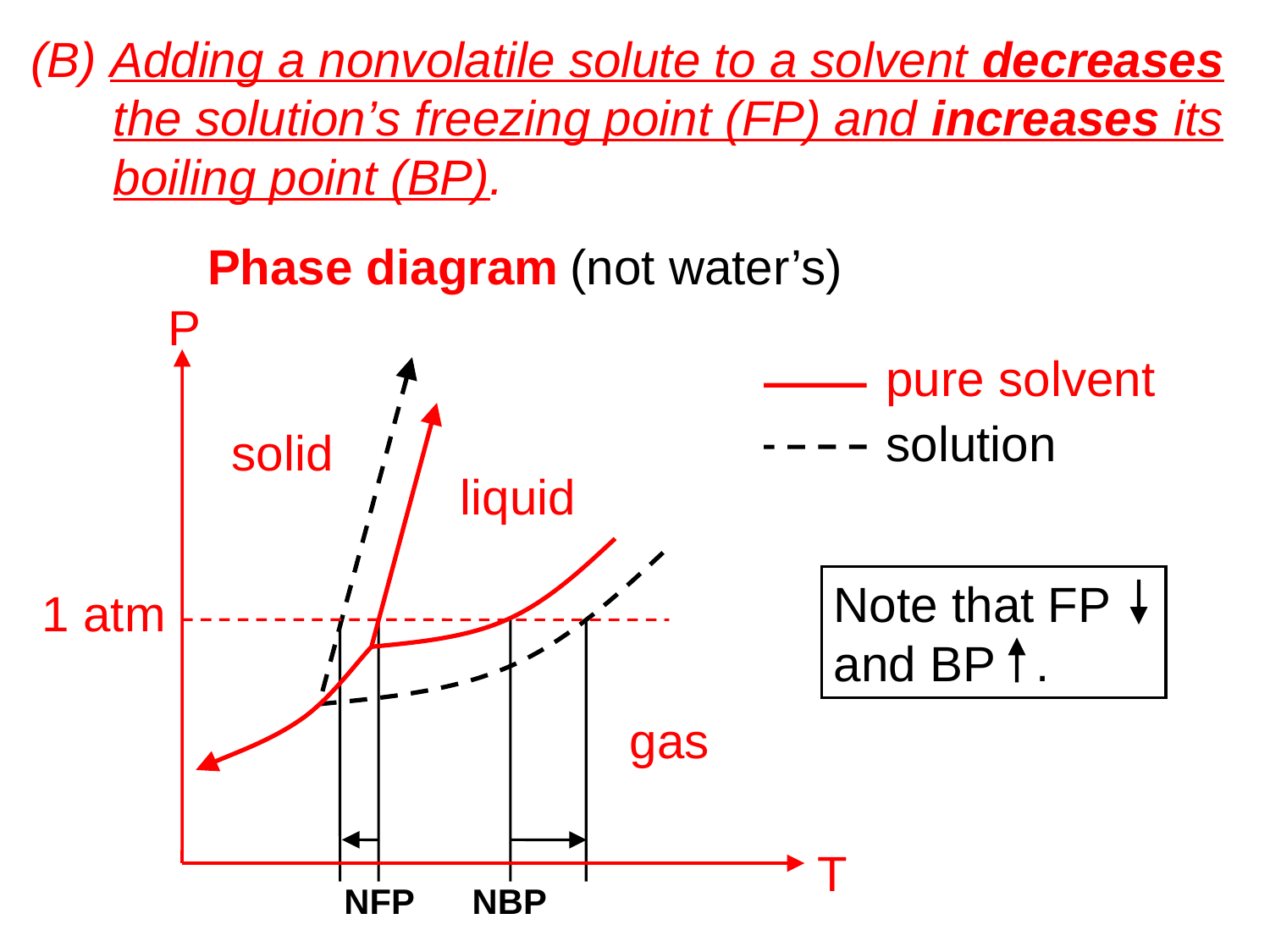

(B) Adding a nonvolatile solute to a solvent decreases
      the solution’s freezing point (FP) and increases its
      boiling point (BP).
Phase diagram
  P

solid
liquid

1 atm

gas
T

pure solvent

(not water’s)

solution

Note that FP
and BP   .

NFP
NBP